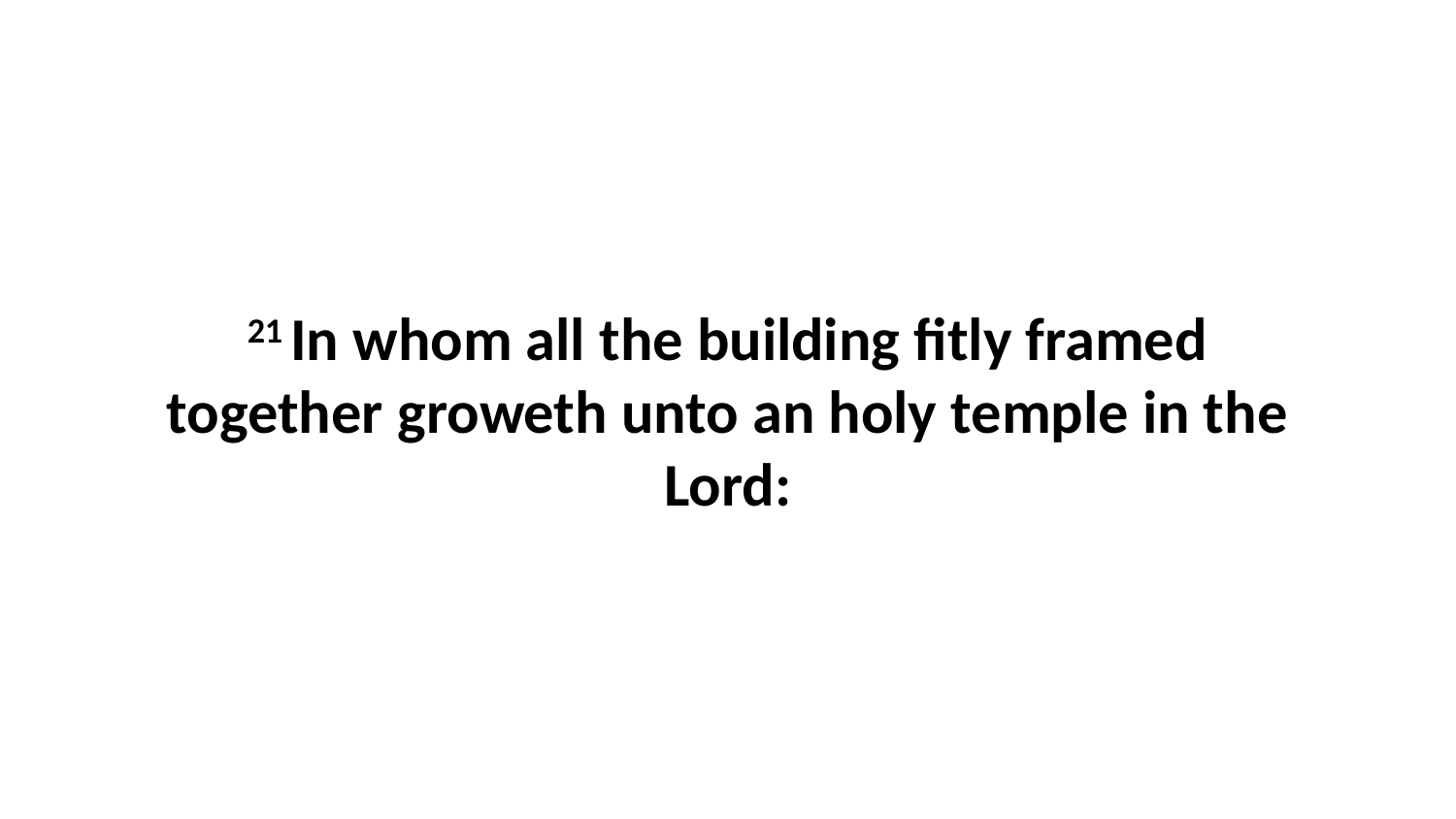

21 In whom all the building fitly framed together groweth unto an holy temple in the Lord: